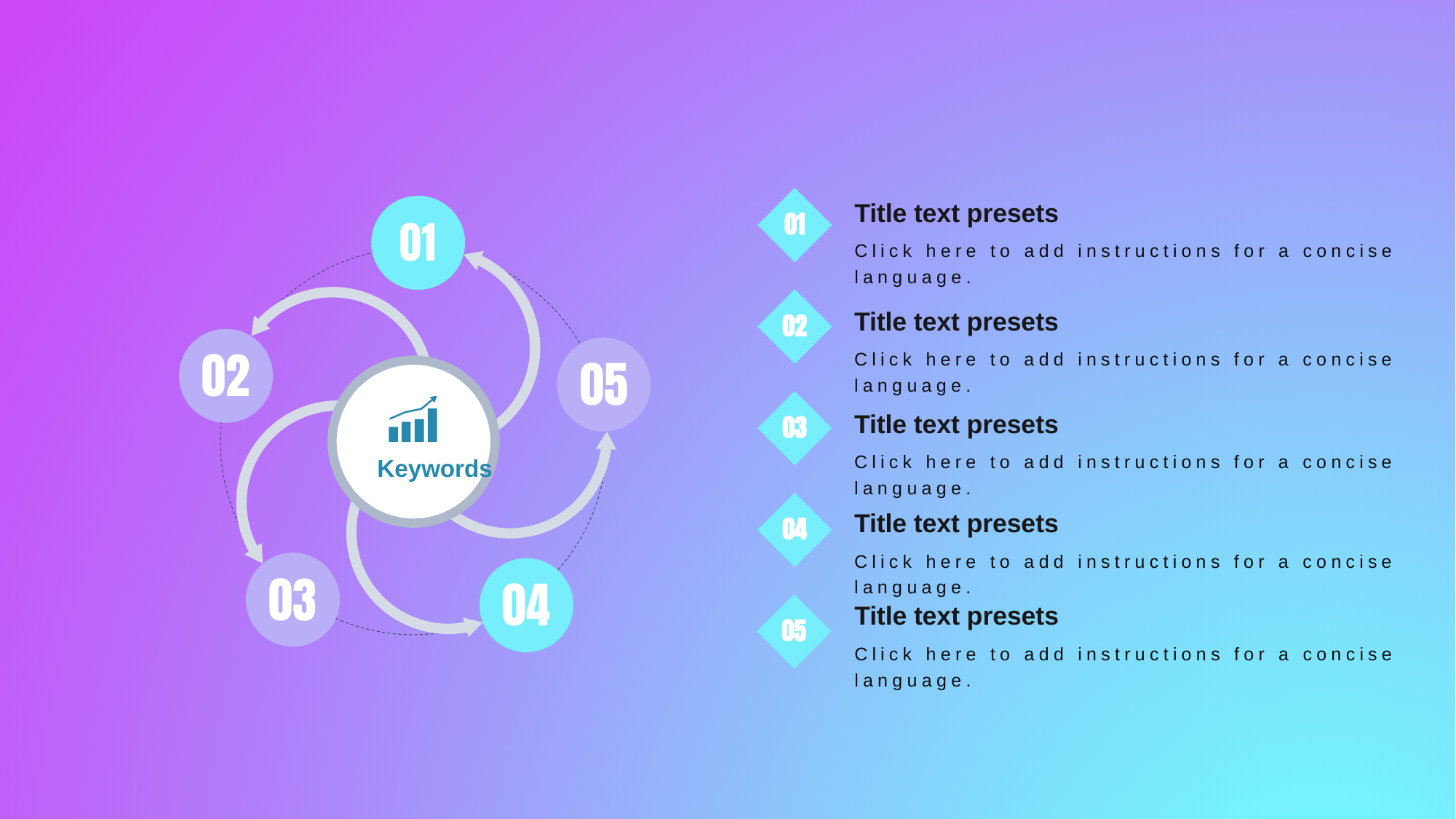

01
Title text presets
01

02
05

Keywords
03
04

Click here to add instructions for a concise language.

02
Title text presets
Click here to add instructions for a concise language.

03
Title text presets
Click here to add instructions for a concise language.

04
Title text presets
Click here to add instructions for a concise language.
Title text presets

05
Click here to add instructions for a concise language.